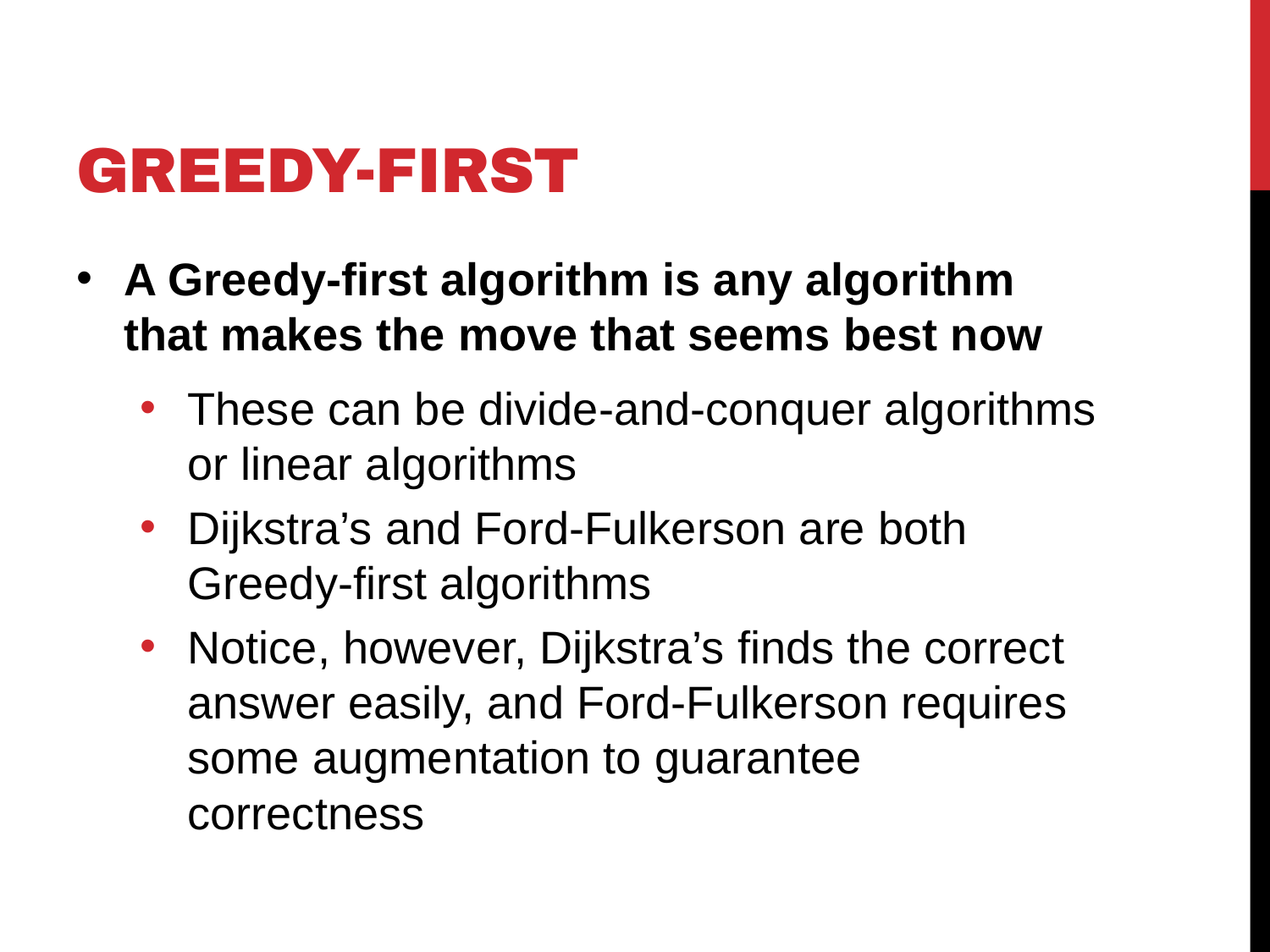

# Greedy-first
A Greedy-first algorithm is any algorithm that makes the move that seems best now
These can be divide-and-conquer algorithms or linear algorithms
Dijkstra’s and Ford-Fulkerson are both Greedy-first algorithms
Notice, however, Dijkstra’s finds the correct answer easily, and Ford-Fulkerson requires some augmentation to guarantee correctness